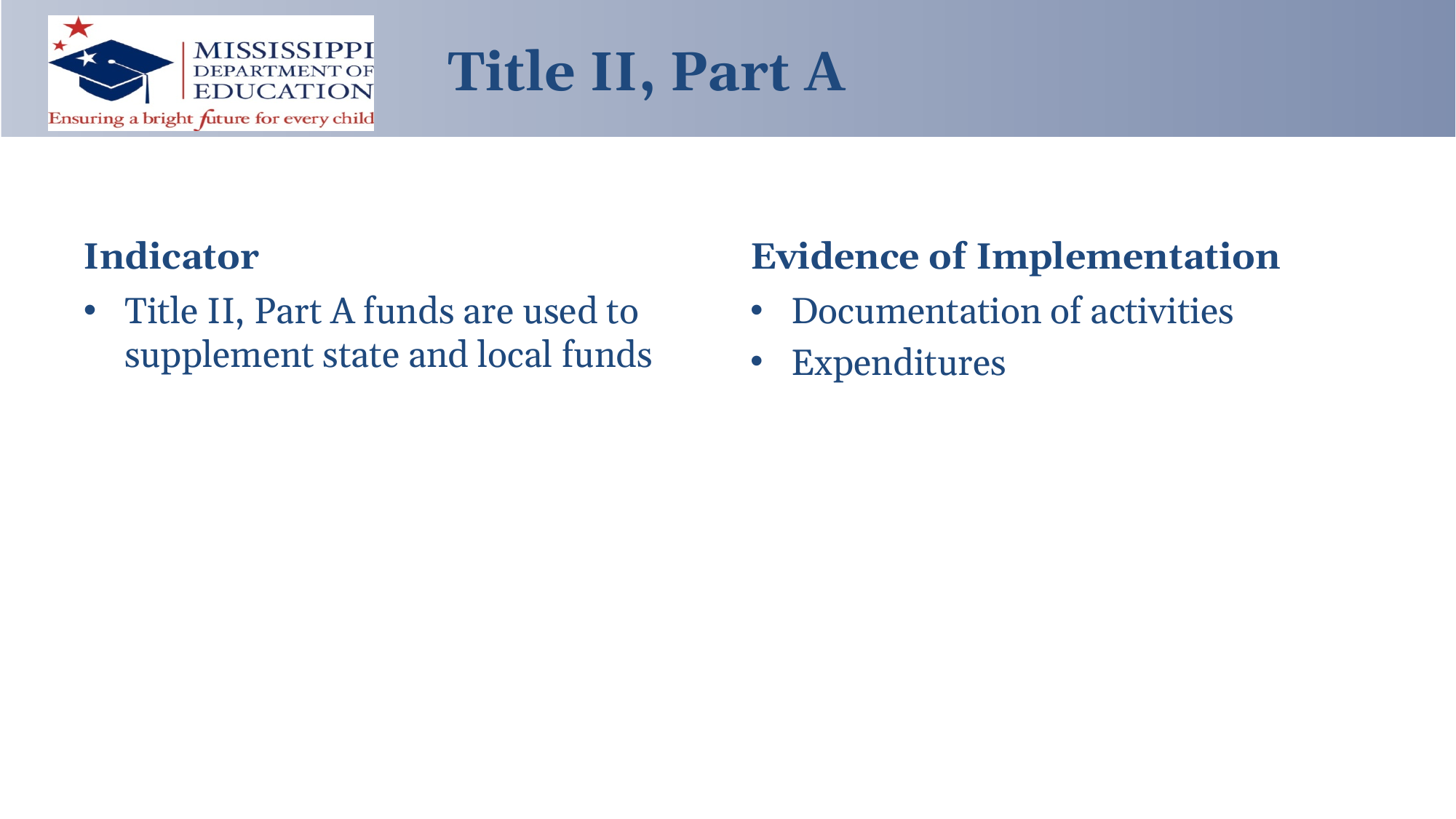

# Title II, Part A
Indicator
Evidence of Implementation
Title II, Part A funds are used to supplement state and local funds
Documentation of activities
Expenditures